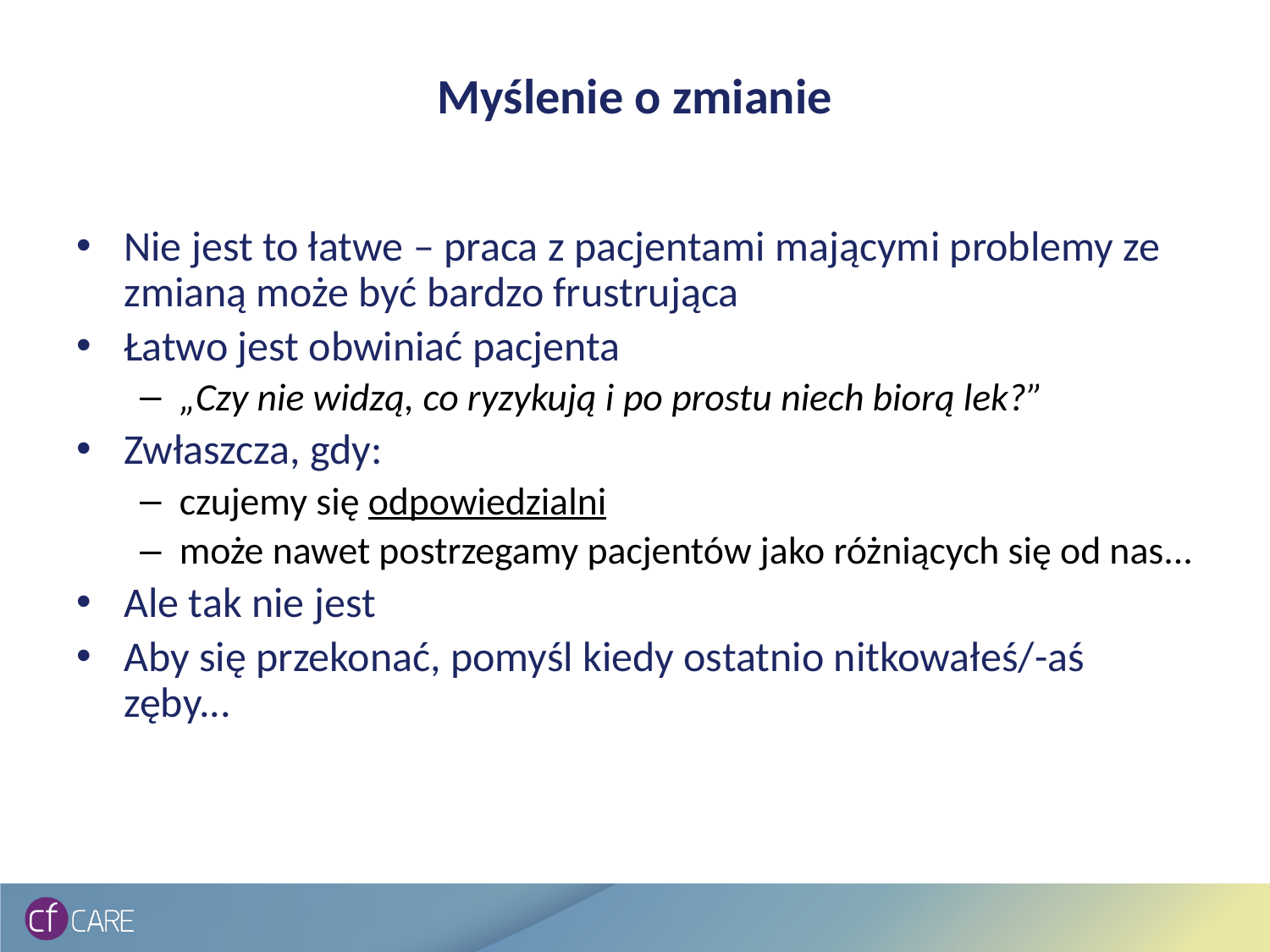

# Myślenie o zmianie
Nie jest to łatwe – praca z pacjentami mającymi problemy ze zmianą może być bardzo frustrująca
Łatwo jest obwiniać pacjenta
„Czy nie widzą, co ryzykują i po prostu niech biorą lek?”
Zwłaszcza, gdy:
czujemy się odpowiedzialni
może nawet postrzegamy pacjentów jako różniących się od nas...
Ale tak nie jest
Aby się przekonać, pomyśl kiedy ostatnio nitkowałeś/-aś zęby...